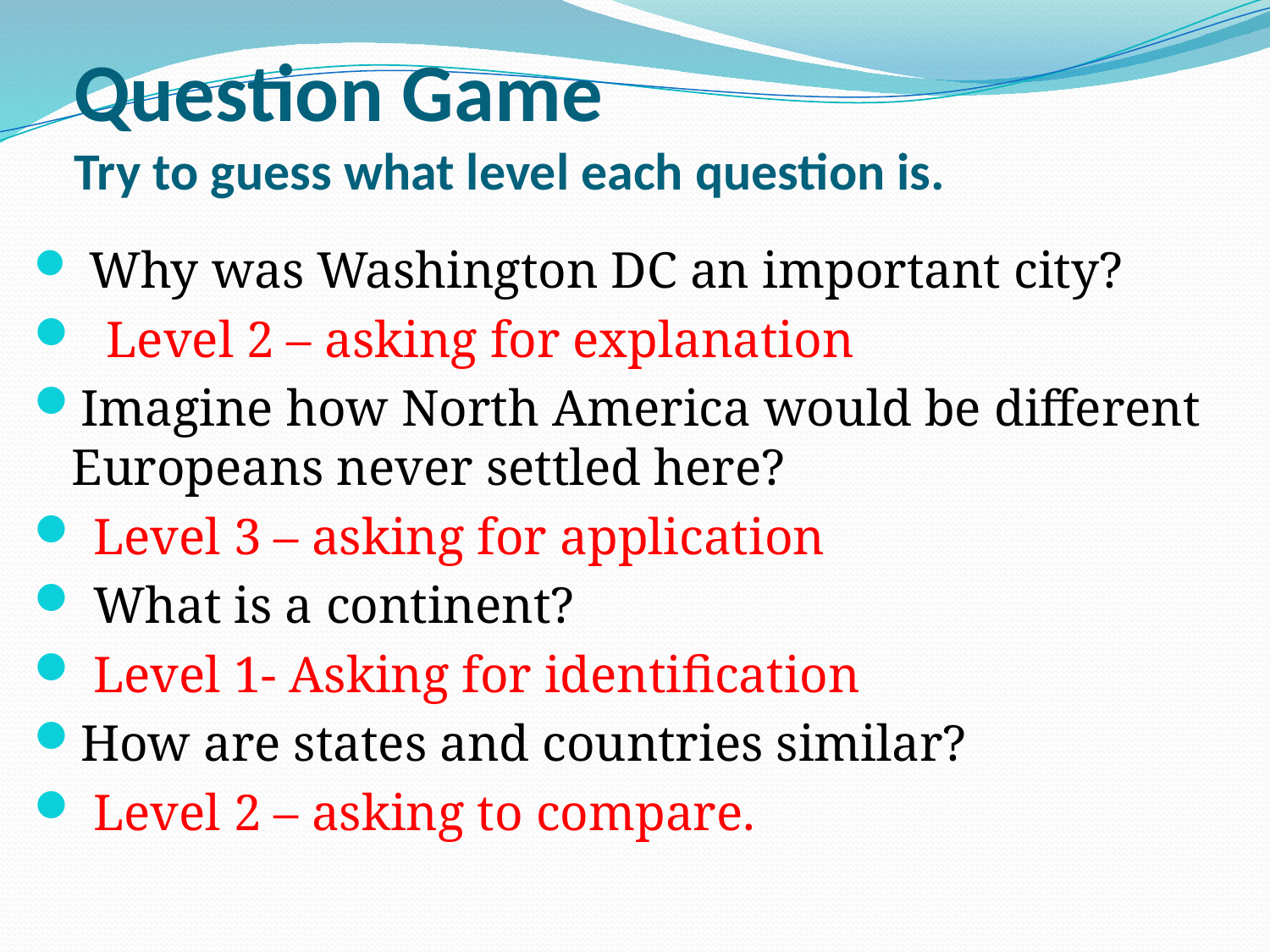

# Question Game Try to guess what level each question is.
 Why was Washington DC an important city?
  Level 2 – asking for explanation
Imagine how North America would be different Europeans never settled here?
 Level 3 – asking for application
 What is a continent?
 Level 1- Asking for identification
How are states and countries similar?
 Level 2 – asking to compare.